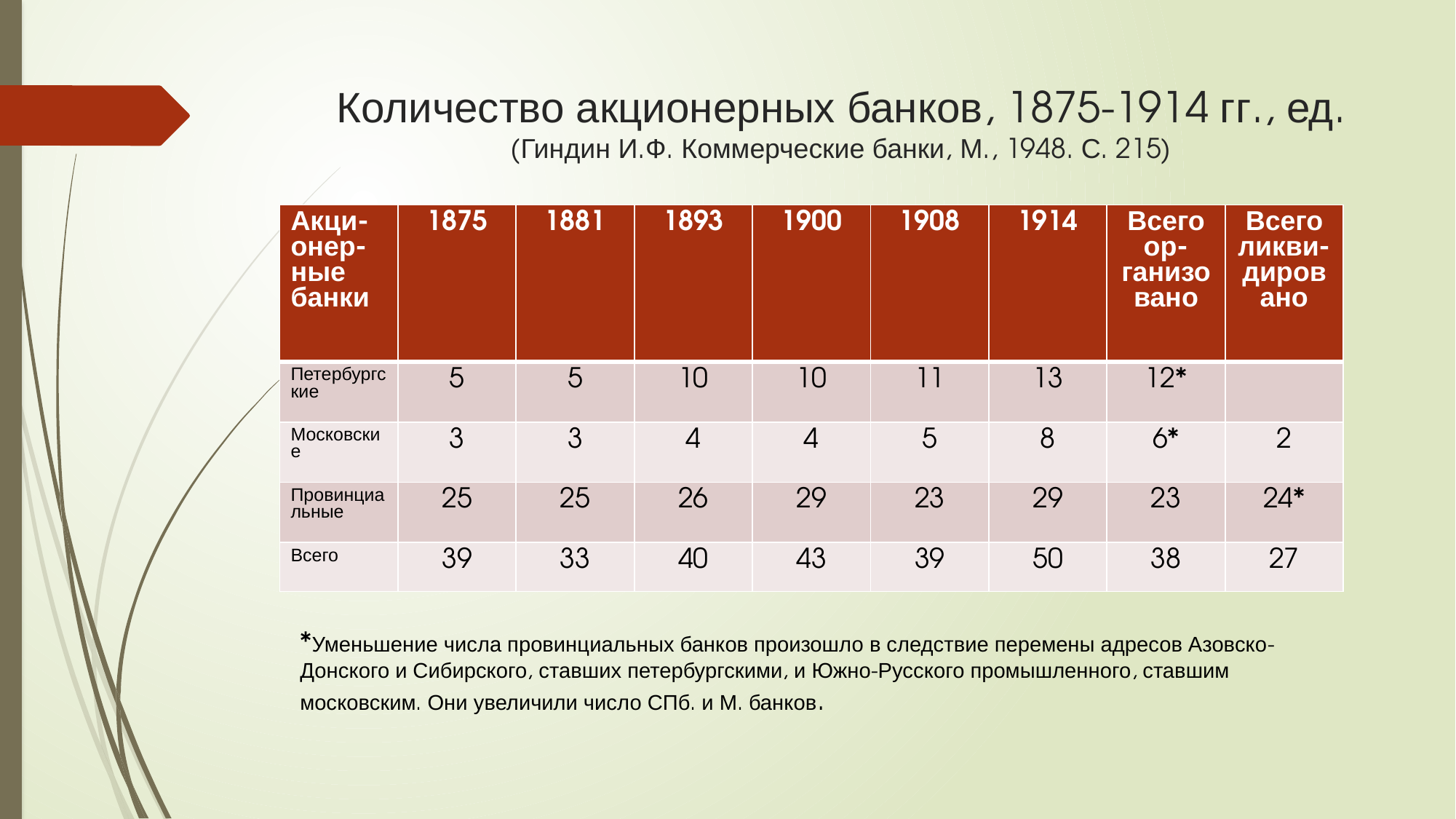

# Количество акционерных банков, 1875-1914 гг., ед. (Гиндин И.Ф. Коммерческие банки, М., 1948. С. 215)
| Акци-онер-ные банки | 1875 | 1881 | 1893 | 1900 | 1908 | 1914 | Всего ор-ганизовано | Всего ликви-дировано |
| --- | --- | --- | --- | --- | --- | --- | --- | --- |
| Петербургские | 5 | 5 | 10 | 10 | 11 | 13 | 12\* |  |
| Московские | 3 | 3 | 4 | 4 | 5 | 8 | 6\* | 2 |
| Провинциальные | 25 | 25 | 26 | 29 | 23 | 29 | 23 | 24\* |
| Всего | 39 | 33 | 40 | 43 | 39 | 50 | 38 | 27 |
*Уменьшение числа провинциальных банков произошло в следствие перемены адресов Азовско-Донского и Сибирского, ставших петербургскими, и Южно-Русского промышленного, ставшим московским. Они увеличили число СПб. и М. банков.